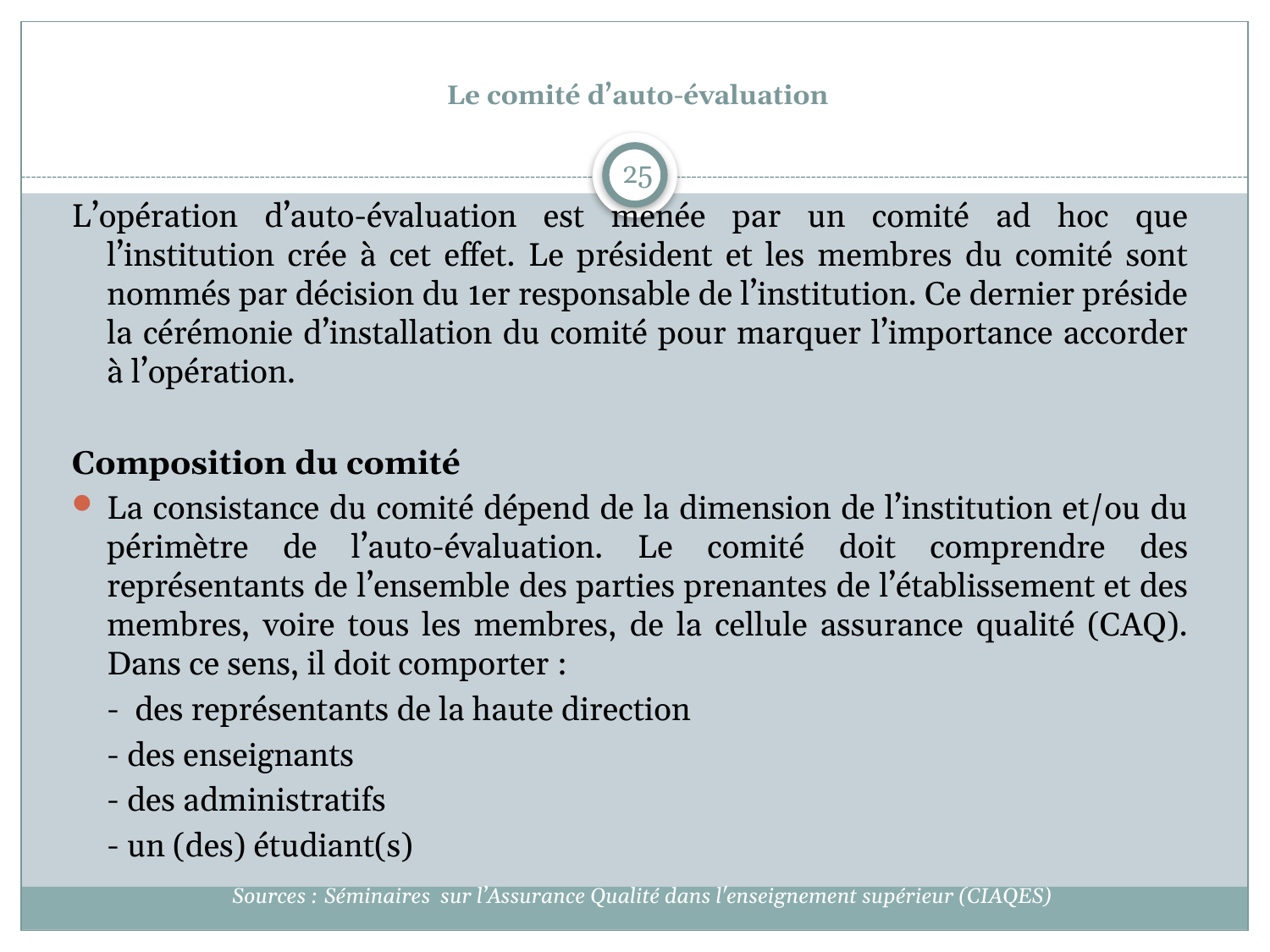

# Le comité d’auto-évaluation
25
L’opération d’auto-évaluation est menée par un comité ad hoc que l’institution crée à cet effet. Le président et les membres du comité sont nommés par décision du 1er responsable de l’institution. Ce dernier préside la cérémonie d’installation du comité pour marquer l’importance accorder à l’opération.

Composition du comité
La consistance du comité dépend de la dimension de l’institution et/ou du périmètre de l’auto-évaluation. Le comité doit comprendre des représentants de l’ensemble des parties prenantes de l’établissement et des membres, voire tous les membres, de la cellule assurance qualité (CAQ). Dans ce sens, il doit comporter :
		-  des représentants de la haute direction
		- des enseignants
		- des administratifs
		- un (des) étudiant(s)

Sources : Séminaires  sur l’Assurance Qualité dans l'enseignement supérieur (CIAQES)